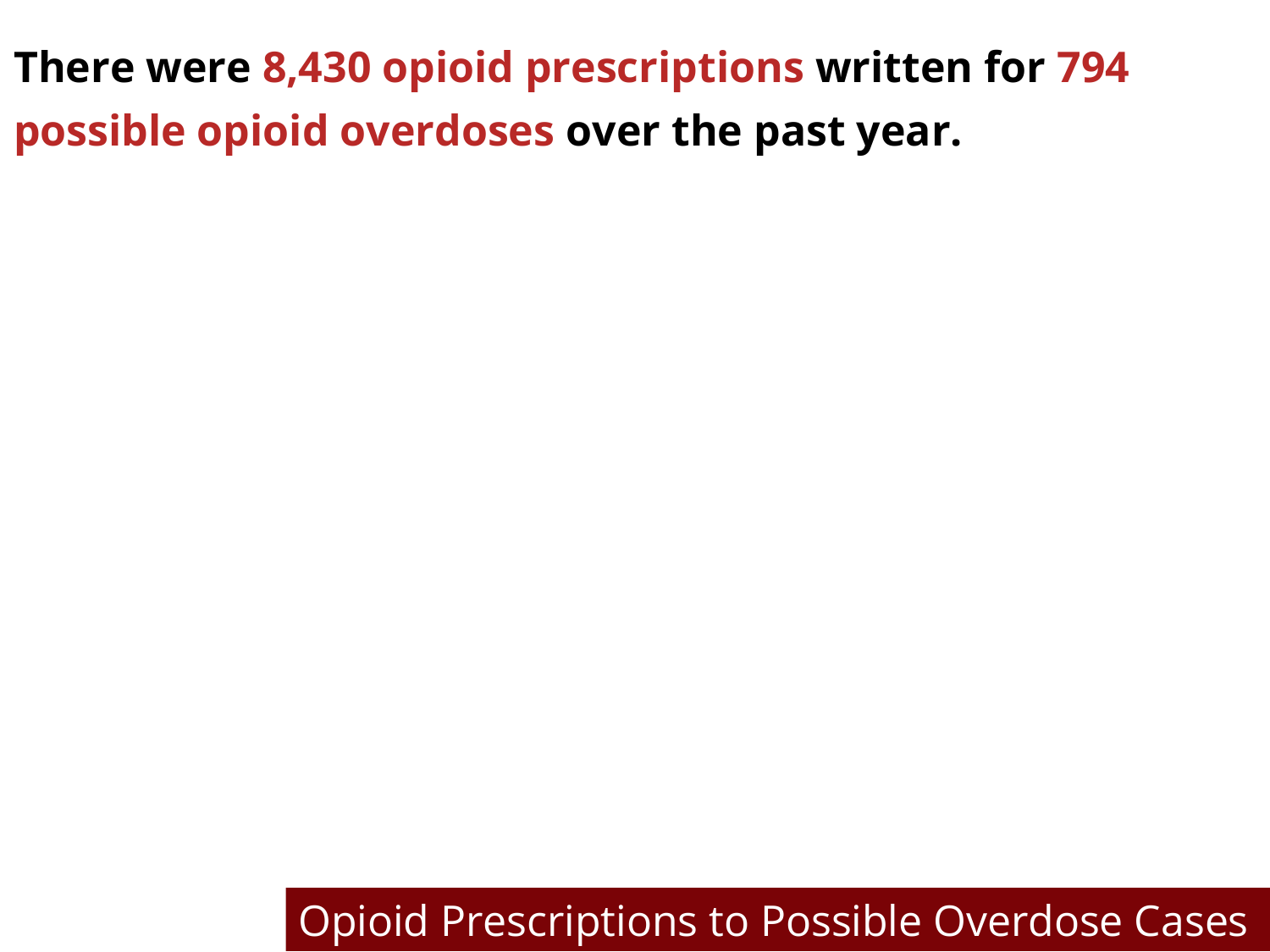

There were 8,430 opioid prescriptions written for 794 possible opioid overdoses over the past year.
Opioid Prescriptions to Possible Overdose Cases